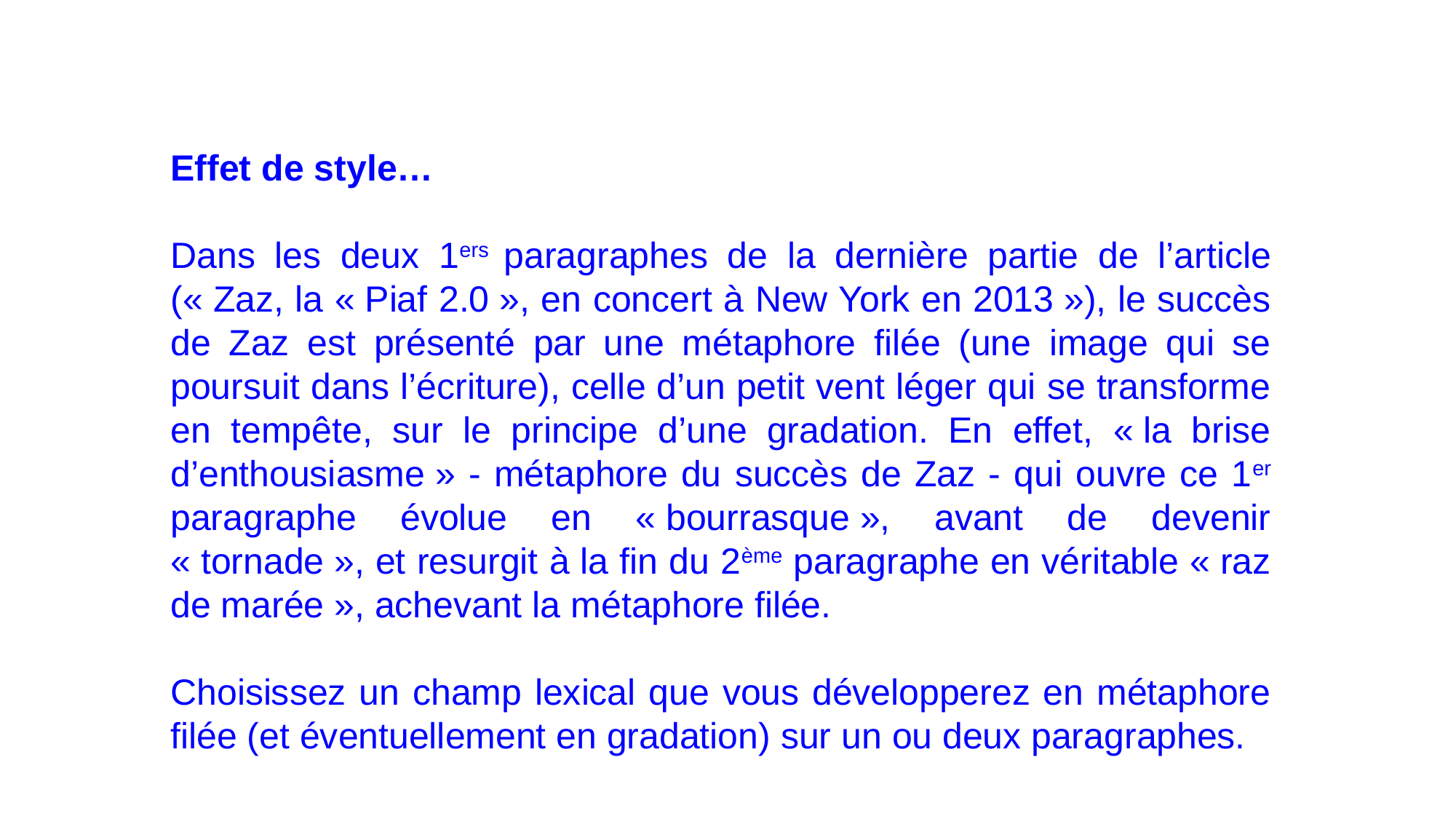

Effet de style…

Dans les deux 1ers paragraphes de la dernière partie de l’article (« Zaz, la « Piaf 2.0 », en concert à New York en 2013 »), le succès de Zaz est présenté par une métaphore filée (une image qui se poursuit dans l’écriture), celle d’un petit vent léger qui se transforme en tempête, sur le principe d’une gradation. En effet, « la brise d’enthousiasme » - métaphore du succès de Zaz - qui ouvre ce 1er paragraphe évolue en « bourrasque », avant de devenir « tornade », et resurgit à la fin du 2ème paragraphe en véritable « raz de marée », achevant la métaphore filée.

Choisissez un champ lexical que vous développerez en métaphore filée (et éventuellement en gradation) sur un ou deux paragraphes.